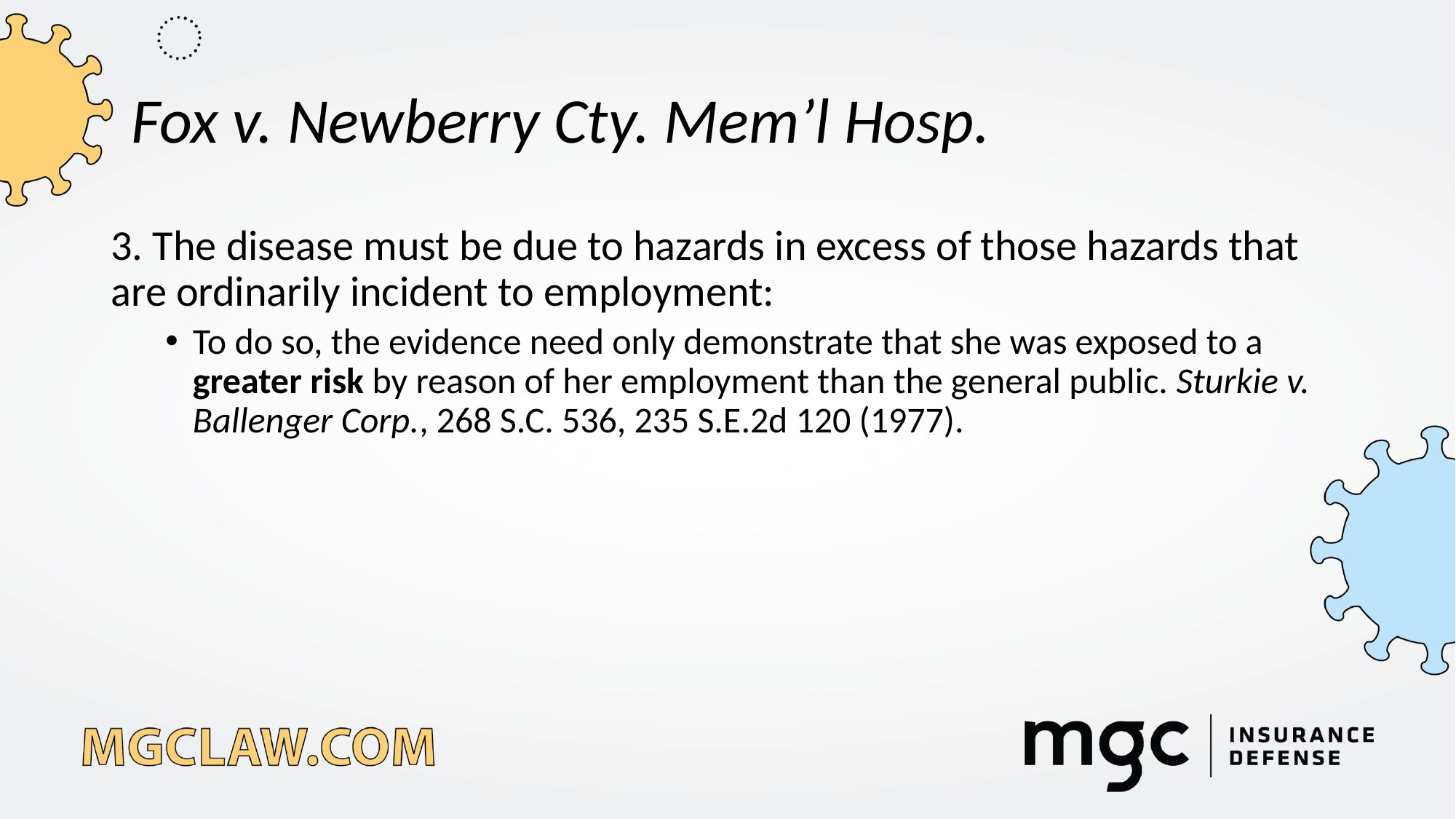

# Fox v. Newberry Cty. Mem’l Hosp.
3. The disease must be due to hazards in excess of those hazards that are ordinarily incident to employment:
To do so, the evidence need only demonstrate that she was exposed to a greater risk by reason of her employment than the general public. Sturkie v. Ballenger Corp., 268 S.C. 536, 235 S.E.2d 120 (1977).